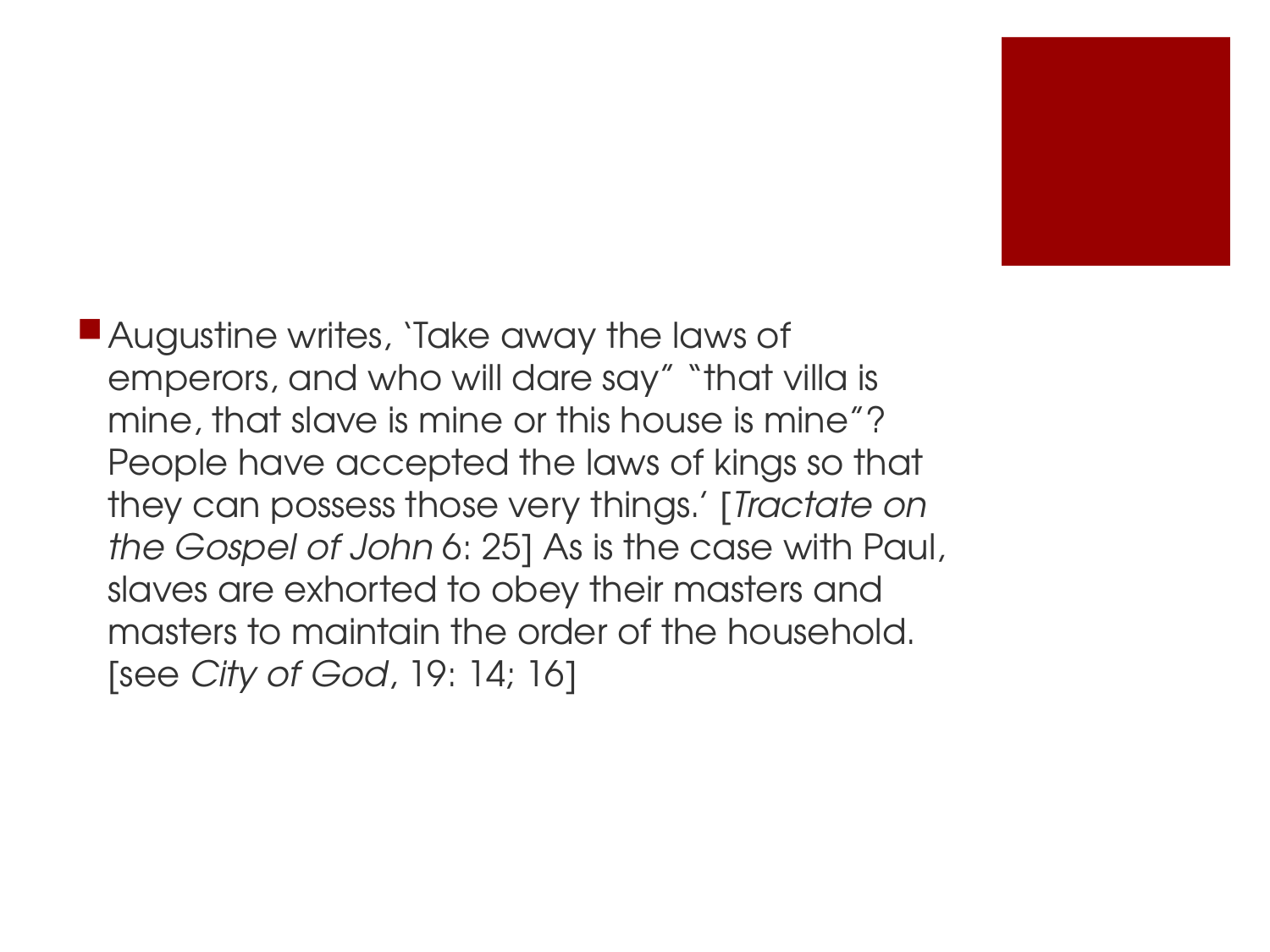

#
Augustine writes, ‘Take away the laws of emperors, and who will dare say” “that villa is mine, that slave is mine or this house is mine”? People have accepted the laws of kings so that they can possess those very things.’ [Tractate on the Gospel of John 6: 25] As is the case with Paul, slaves are exhorted to obey their masters and masters to maintain the order of the household. [see City of God, 19: 14; 16]